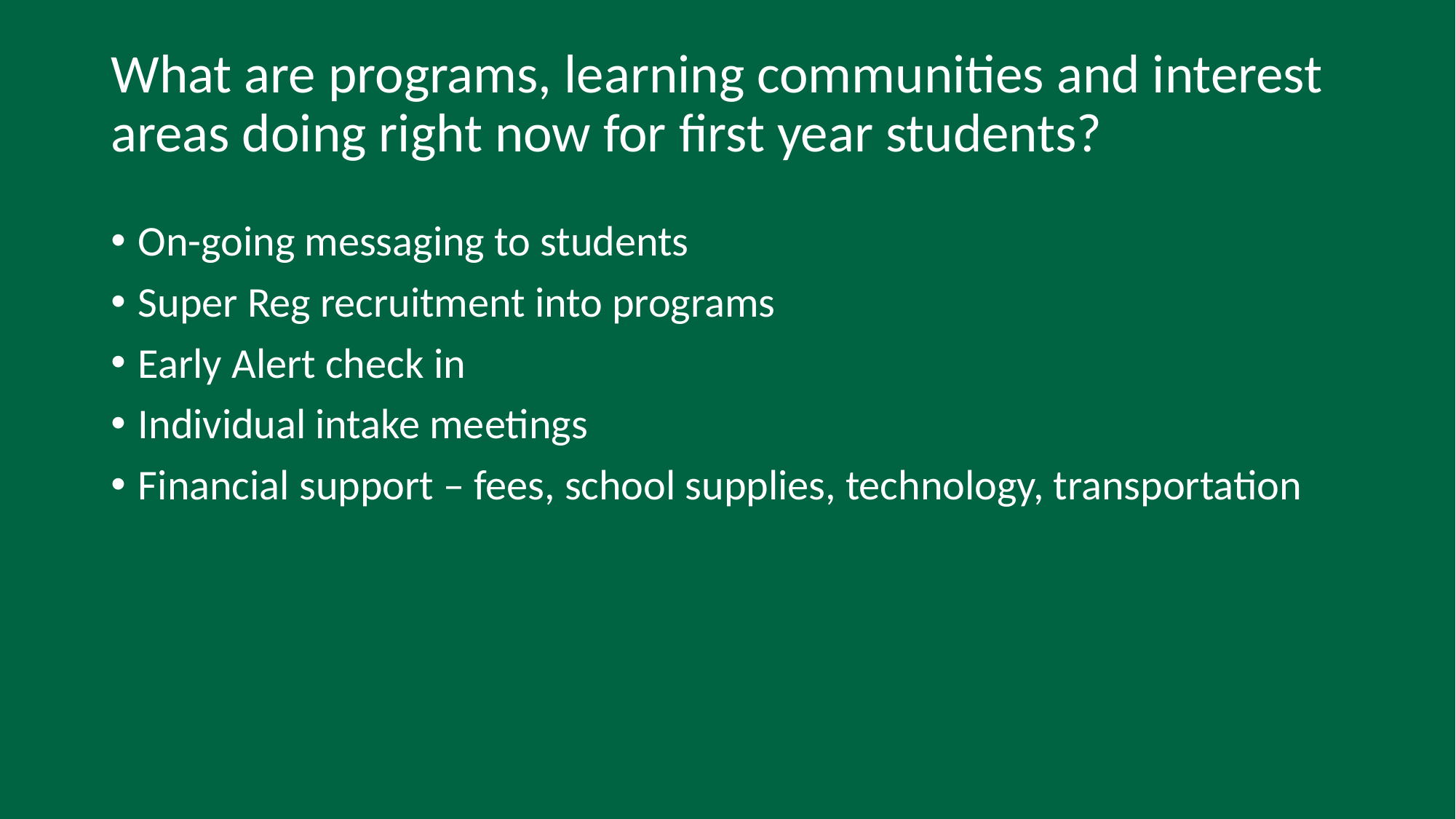

# What are programs, learning communities and interest areas doing right now for first year students?
On-going messaging to students
Super Reg recruitment into programs
Early Alert check in
Individual intake meetings
Financial support – fees, school supplies, technology, transportation